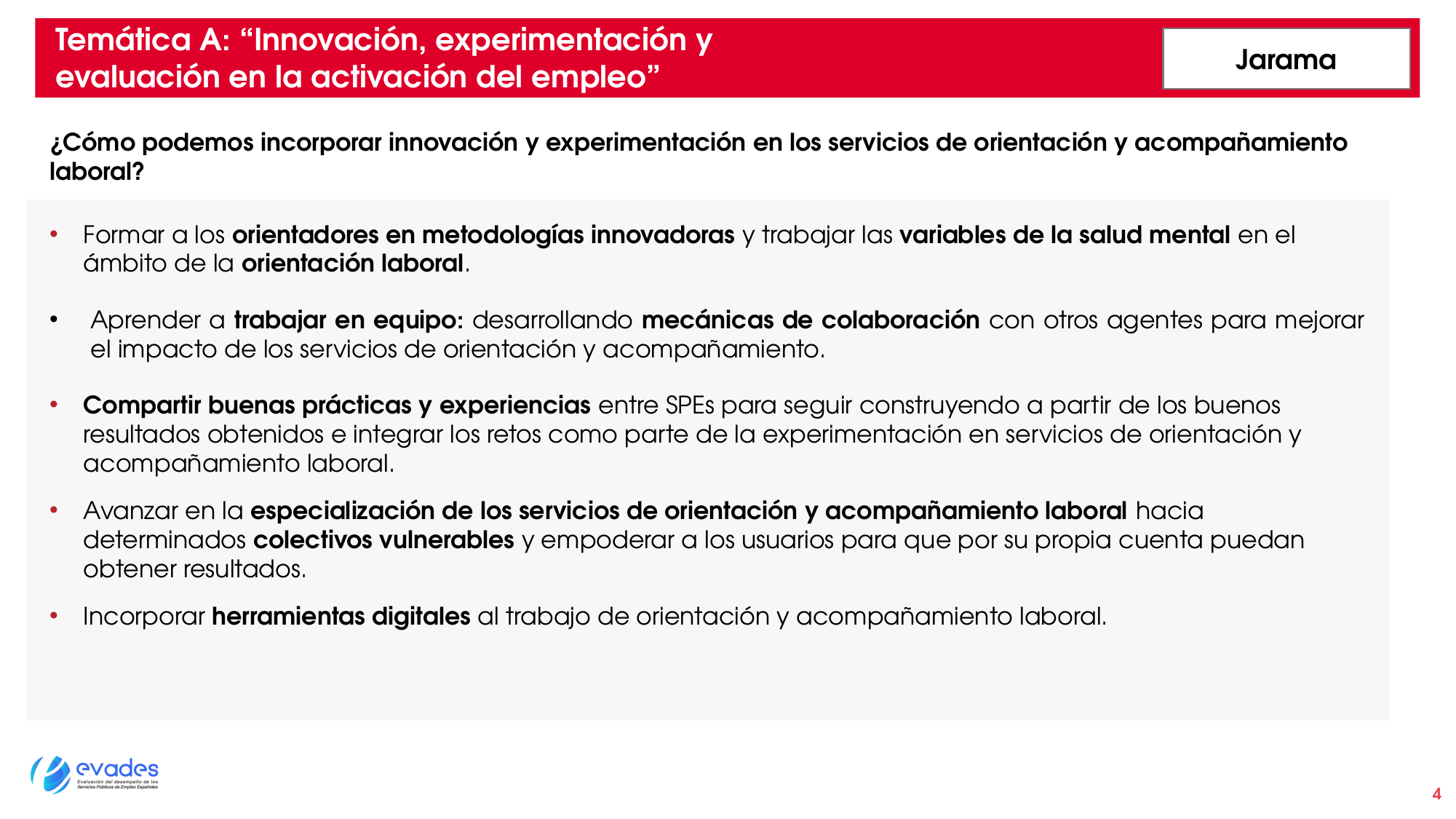

Temática A: “Innovación, experimentación y evaluación en la activación del empleo”
Jarama
¿Cómo podemos incorporar innovación y experimentación en los servicios de orientación y acompañamiento laboral?

Formar a los orientadores en metodologías innovadoras y trabajar las variables de la salud mental en el ámbito de la orientación laboral.
Aprender a trabajar en equipo: desarrollando mecánicas de colaboración con otros agentes para mejorar el impacto de los servicios de orientación y acompañamiento.
Compartir buenas prácticas y experiencias entre SPEs para seguir construyendo a partir de los buenos resultados obtenidos e integrar los retos como parte de la experimentación en servicios de orientación y acompañamiento laboral.
Avanzar en la especialización de los servicios de orientación y acompañamiento laboral hacia determinados colectivos vulnerables y empoderar a los usuarios para que por su propia cuenta puedan obtener resultados.
Incorporar herramientas digitales al trabajo de orientación y acompañamiento laboral.
4